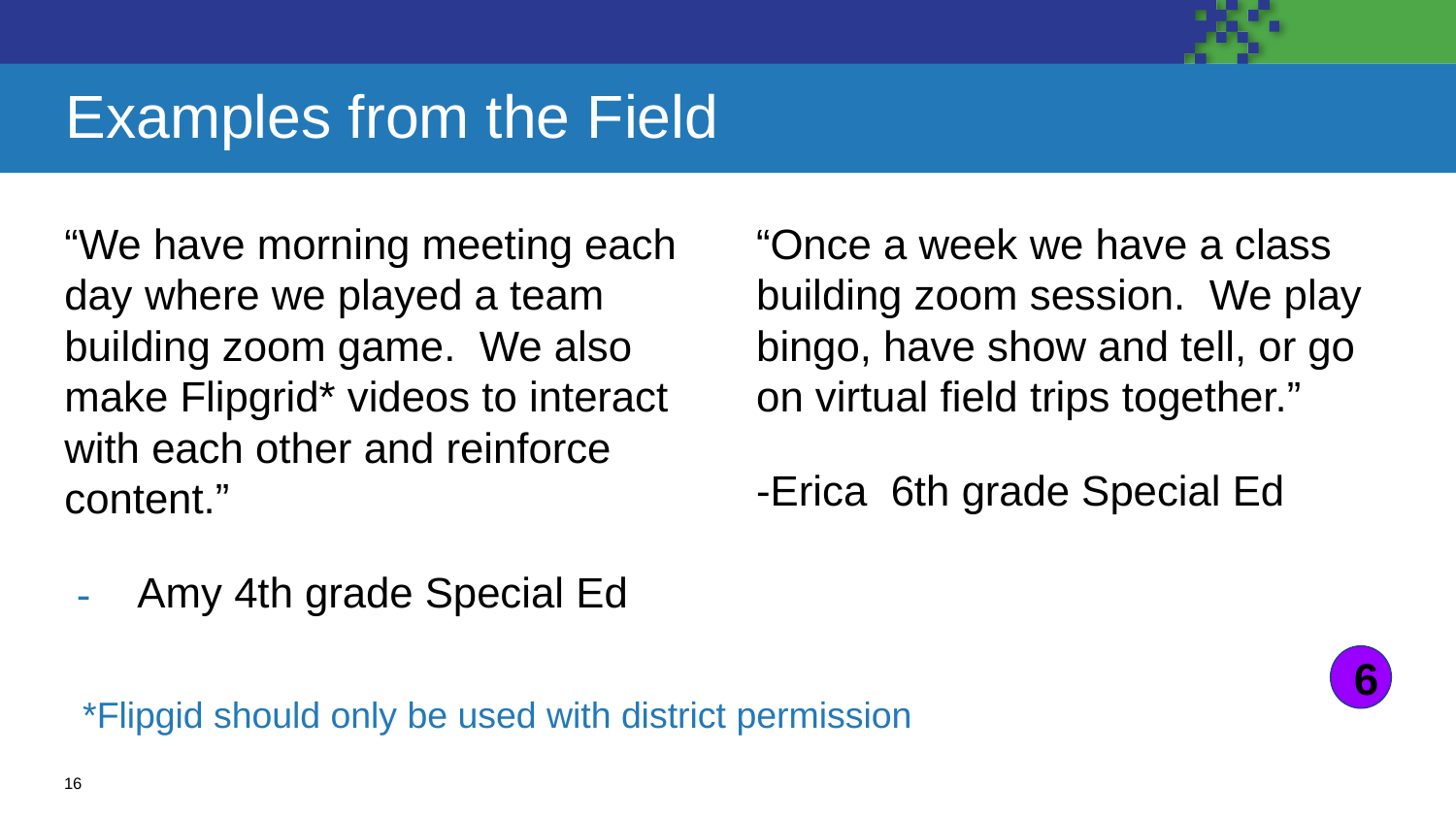

# Examples from the Field
“We have morning meeting each day where we played a team building zoom game.  We also make Flipgrid* videos to interact with each other and reinforce content.”
Amy 4th grade Special Ed

“Once a week we have a class building zoom session.  We play bingo, have show and tell, or go on virtual field trips together.”
-Erica  6th grade Special Ed

6
*Flipgid should only be used with district permission

16